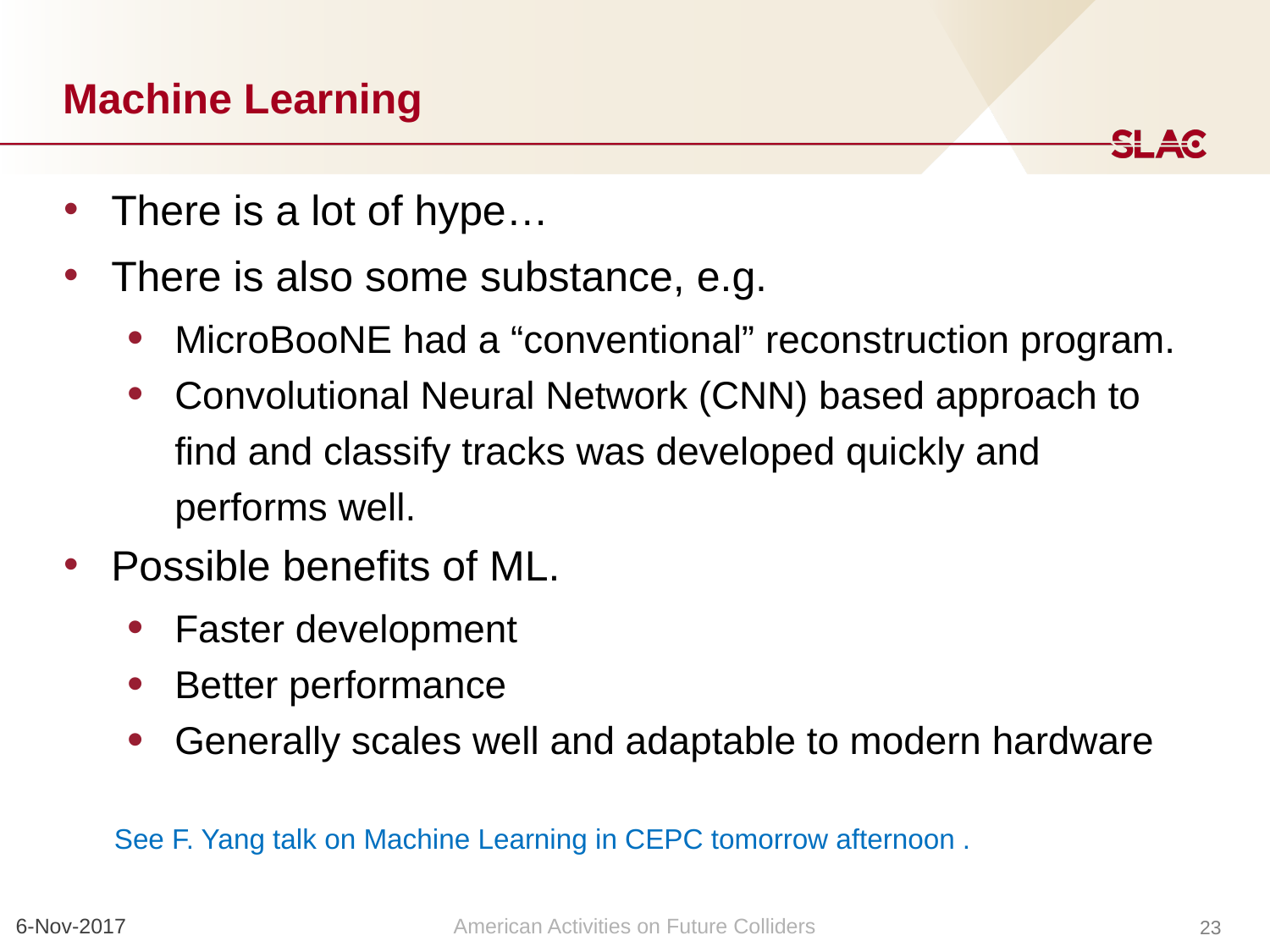

# Machine Learning
There is a lot of hype…
There is also some substance, e.g.
MicroBooNE had a “conventional” reconstruction program.
Convolutional Neural Network (CNN) based approach to find and classify tracks was developed quickly and performs well.
Possible benefits of ML.
Faster development
Better performance
Generally scales well and adaptable to modern hardware
See F. Yang talk on Machine Learning in CEPC tomorrow afternoon .
6-Nov-2017
American Activities on Future Colliders
23